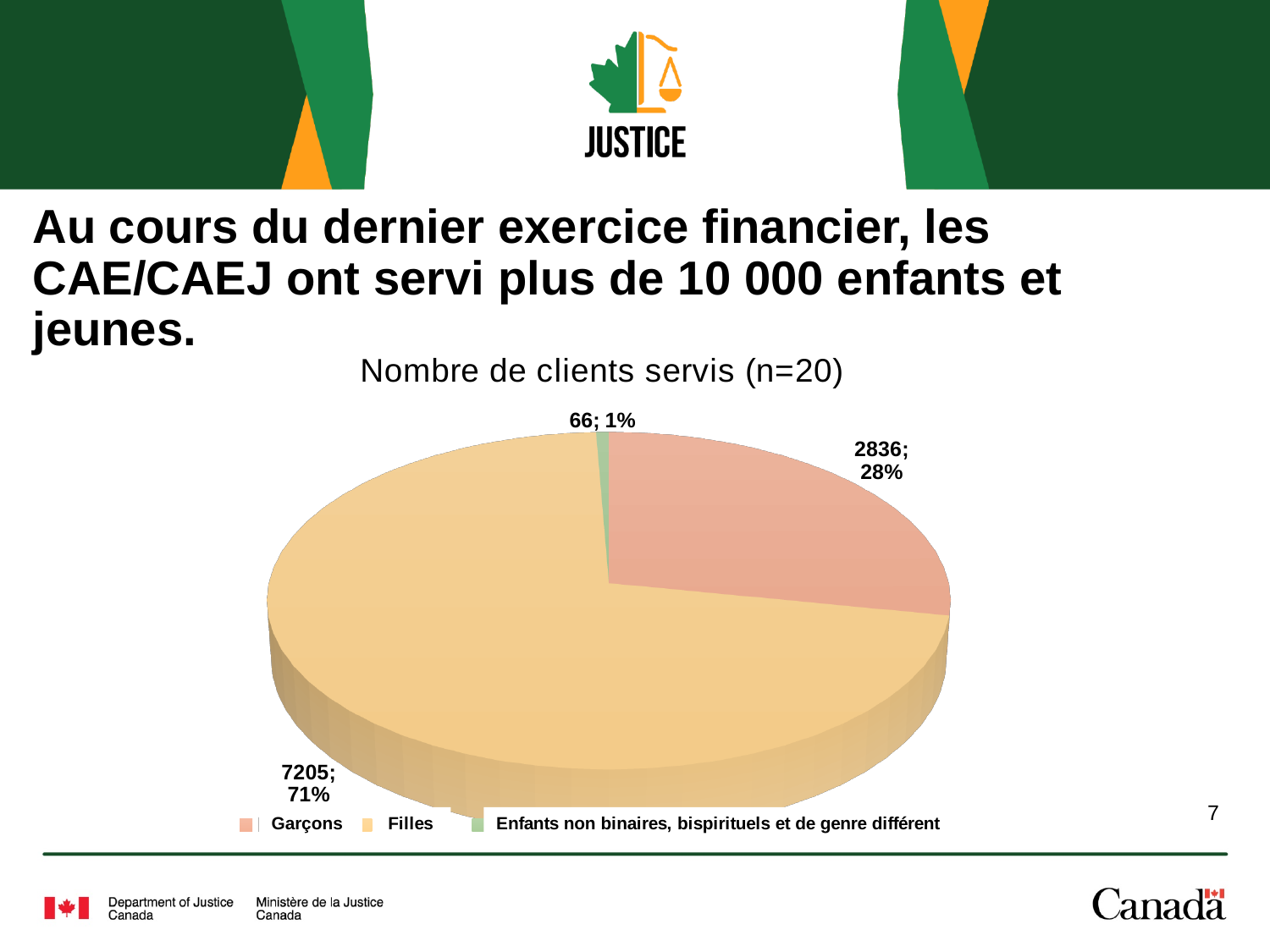

# Au cours du dernier exercice financier, les CAE/CAEJ ont servi plus de 10 000 enfants et jeunes.

[unsupported chart]

7
Garçons